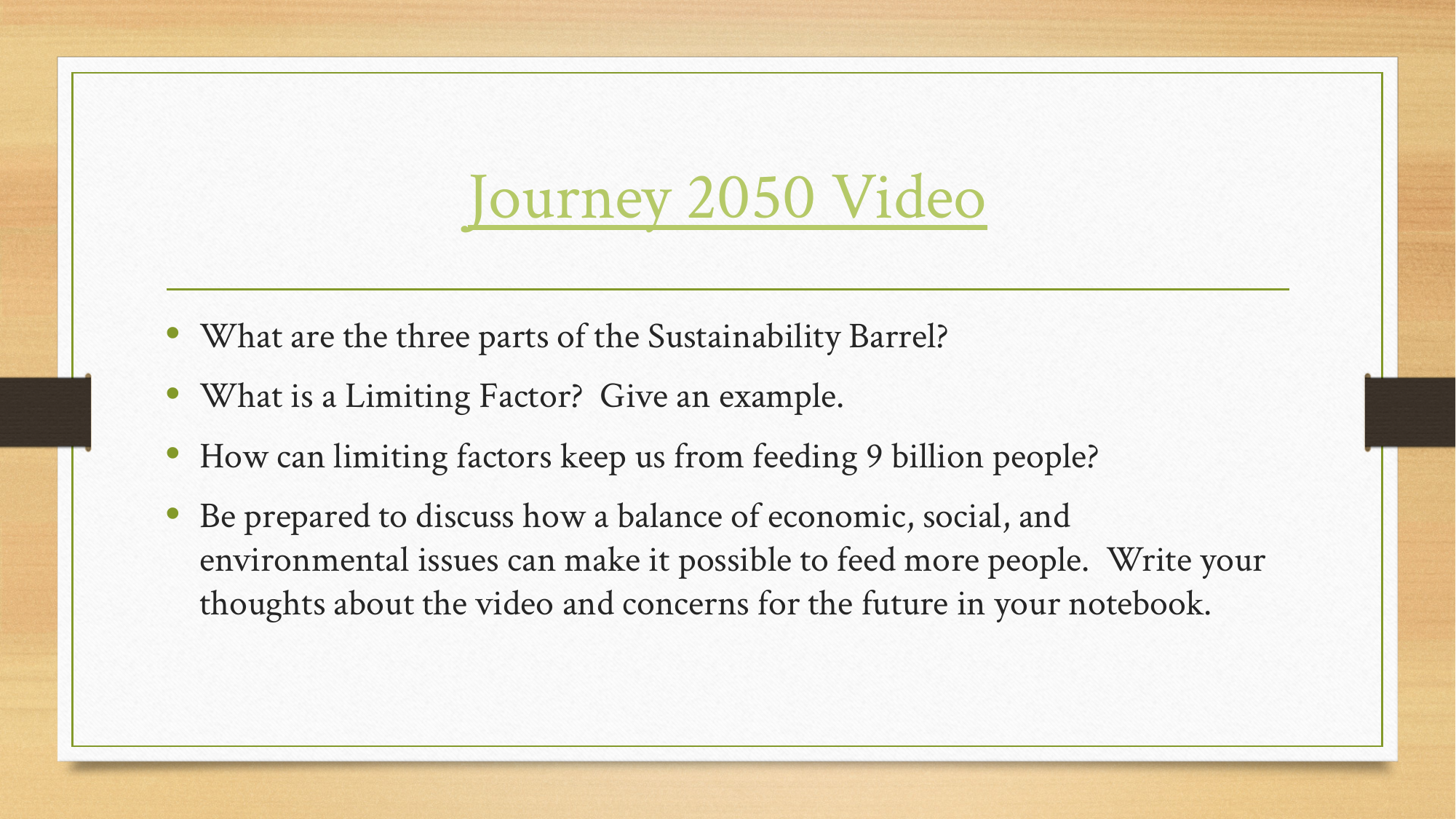

# Journey 2050 Video
What are the three parts of the Sustainability Barrel?
What is a Limiting Factor?  Give an example.
How can limiting factors keep us from feeding 9 billion people?
Be prepared to discuss how a balance of economic, social, and environmental issues can make it possible to feed more people.  Write your thoughts about the video and concerns for the future in your notebook.